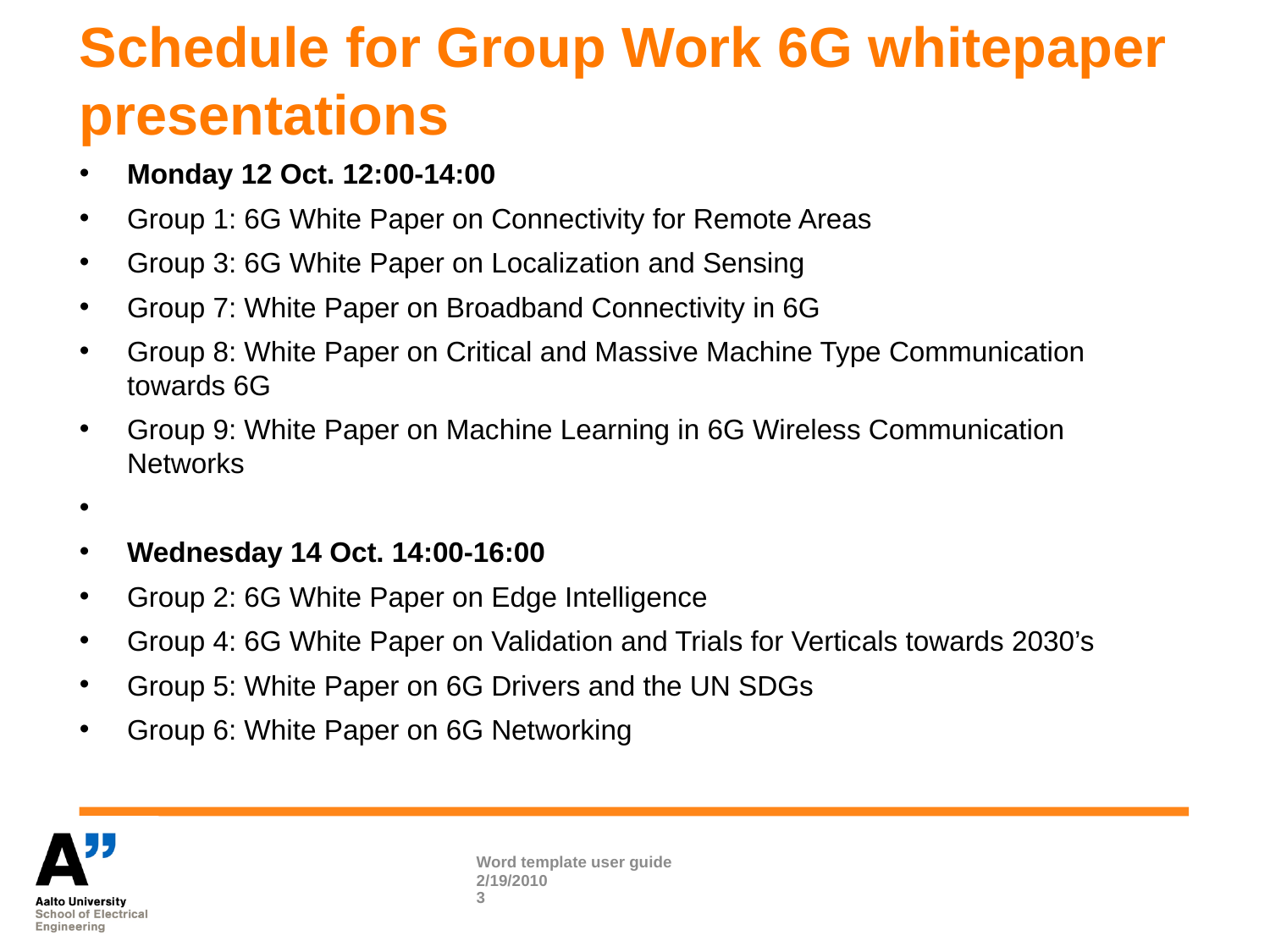

# Schedule for Group Work 6G whitepaper presentations
Monday 12 Oct. 12:00-14:00
Group 1: 6G White Paper on Connectivity for Remote Areas
Group 3: 6G White Paper on Localization and Sensing
Group 7: White Paper on Broadband Connectivity in 6G
Group 8: White Paper on Critical and Massive Machine Type Communication towards 6G
Group 9: White Paper on Machine Learning in 6G Wireless Communication Networks

Wednesday 14 Oct. 14:00-16:00
Group 2: 6G White Paper on Edge Intelligence
Group 4: 6G White Paper on Validation and Trials for Verticals towards 2030’s
Group 5: White Paper on 6G Drivers and the UN SDGs
Group 6: White Paper on 6G Networking

Word template user guide
2/19/2010
3